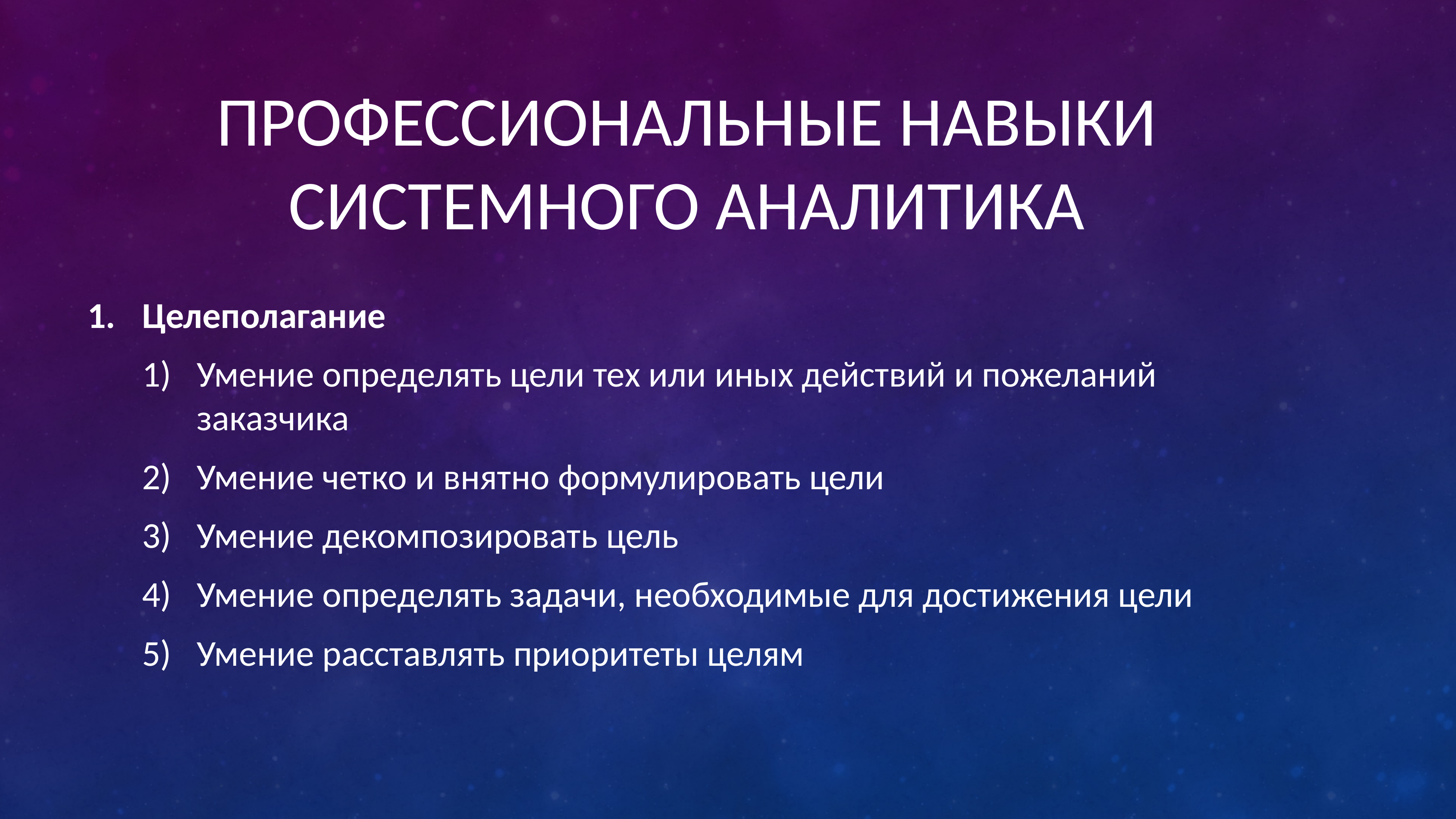

# Профессиональные навыки системного аналитика
Целеполагание
Умение определять цели тех или иных действий и пожеланий заказчика
Умение четко и внятно формулировать цели
Умение декомпозировать цель
Умение определять задачи, необходимые для достижения цели
Умение расставлять приоритеты целям